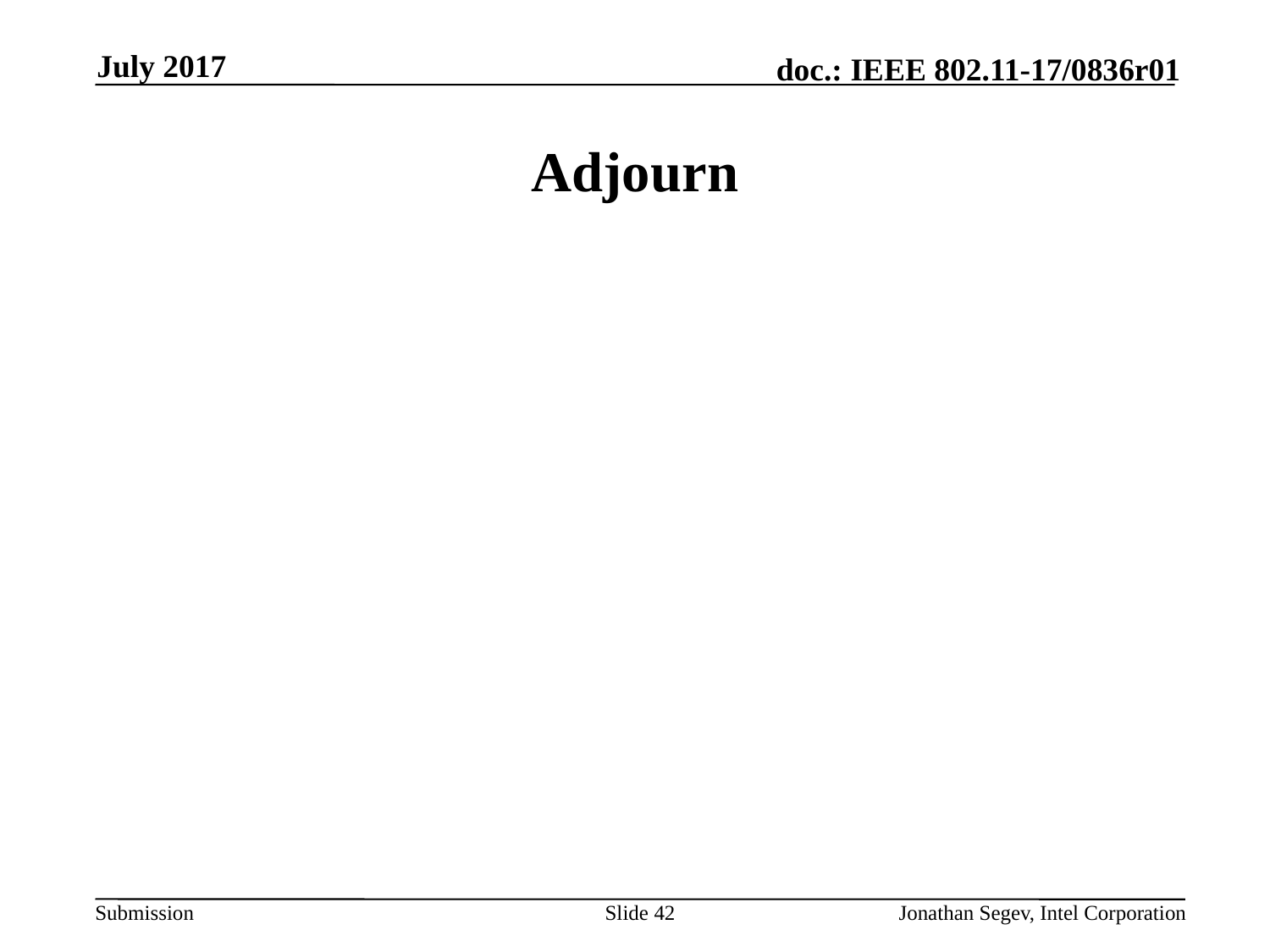

July 2017
# Adjourn

Slide 42
Jonathan Segev, Intel Corporation